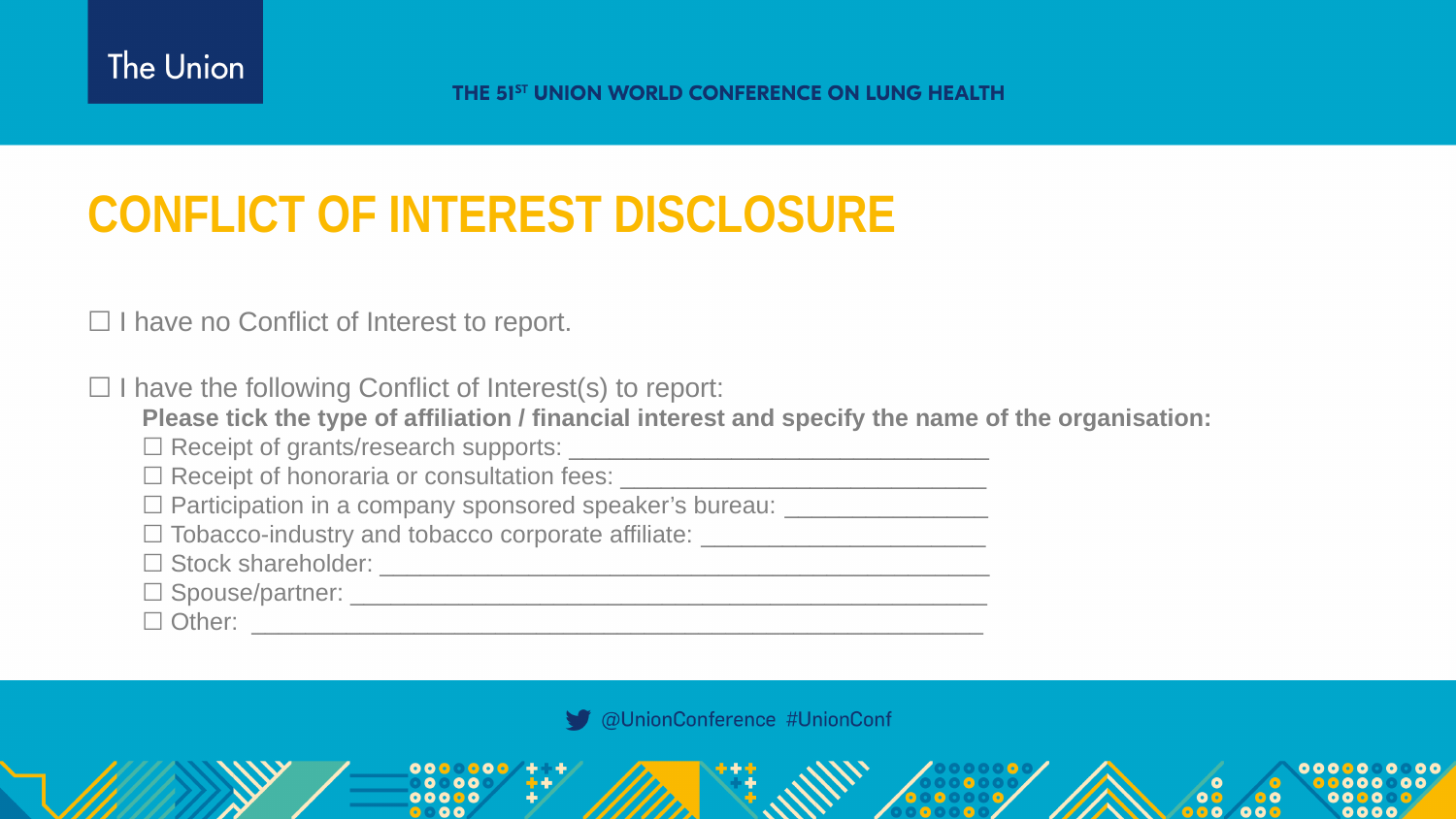

Conflict of interest disclosure
☐ I have no Conflict of Interest to report.

☐ I have the following Conflict of Interest(s) to report:
Please tick the type of affiliation / financial interest and specify the name of the organisation:
☐ Receipt of grants/research supports: _______________________________
☐ Receipt of honoraria or consultation fees: ___________________________
☐ Participation in a company sponsored speaker’s bureau: _______________
☐ Tobacco-industry and tobacco corporate affiliate: _____________________
☐ Stock shareholder: _____________________________________________
☐ Spouse/partner: _______________________________________________
☐ Other:  ______________________________________________________